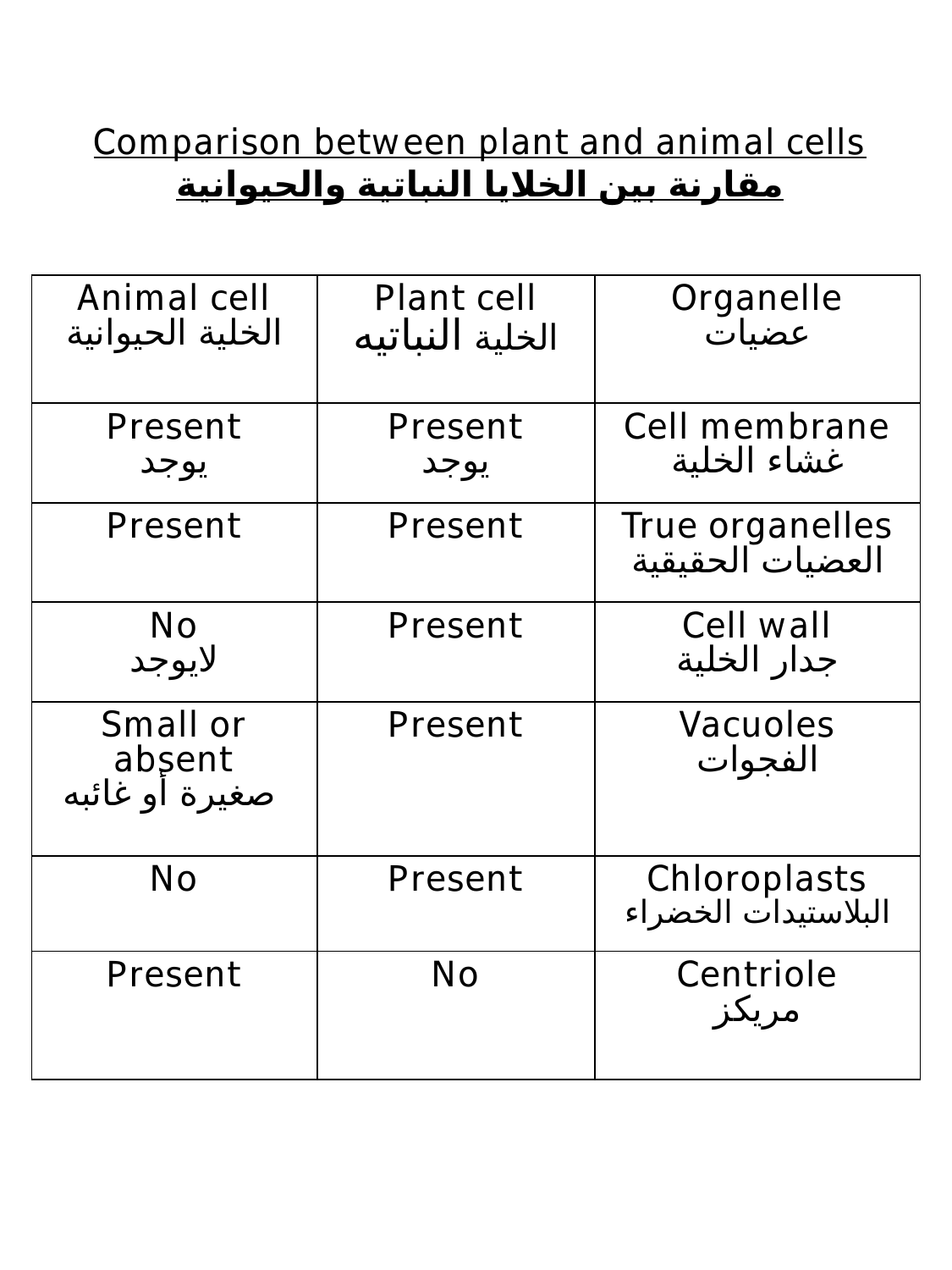

# Comparison between plant and animal cells مقارنة بين الخلايا النباتية والحيوانية
| Animal cell الخلية الحيوانية | Plant cell الخلية النباتيه | Organelle عضيات |
| --- | --- | --- |
| Present يوجد | Present يوجد | Cell membrane غشاء الخلية |
| Present | Present | True organelles العضيات الحقيقية |
| No لايوجد | Present | Cell wall جدار الخلية |
| Small or absent صغيرة أو غائبه | Present | Vacuoles الفجوات |
| No | Present | Chloroplasts البلاستيدات الخضراء |
| Present | No | Centriole مريكز |